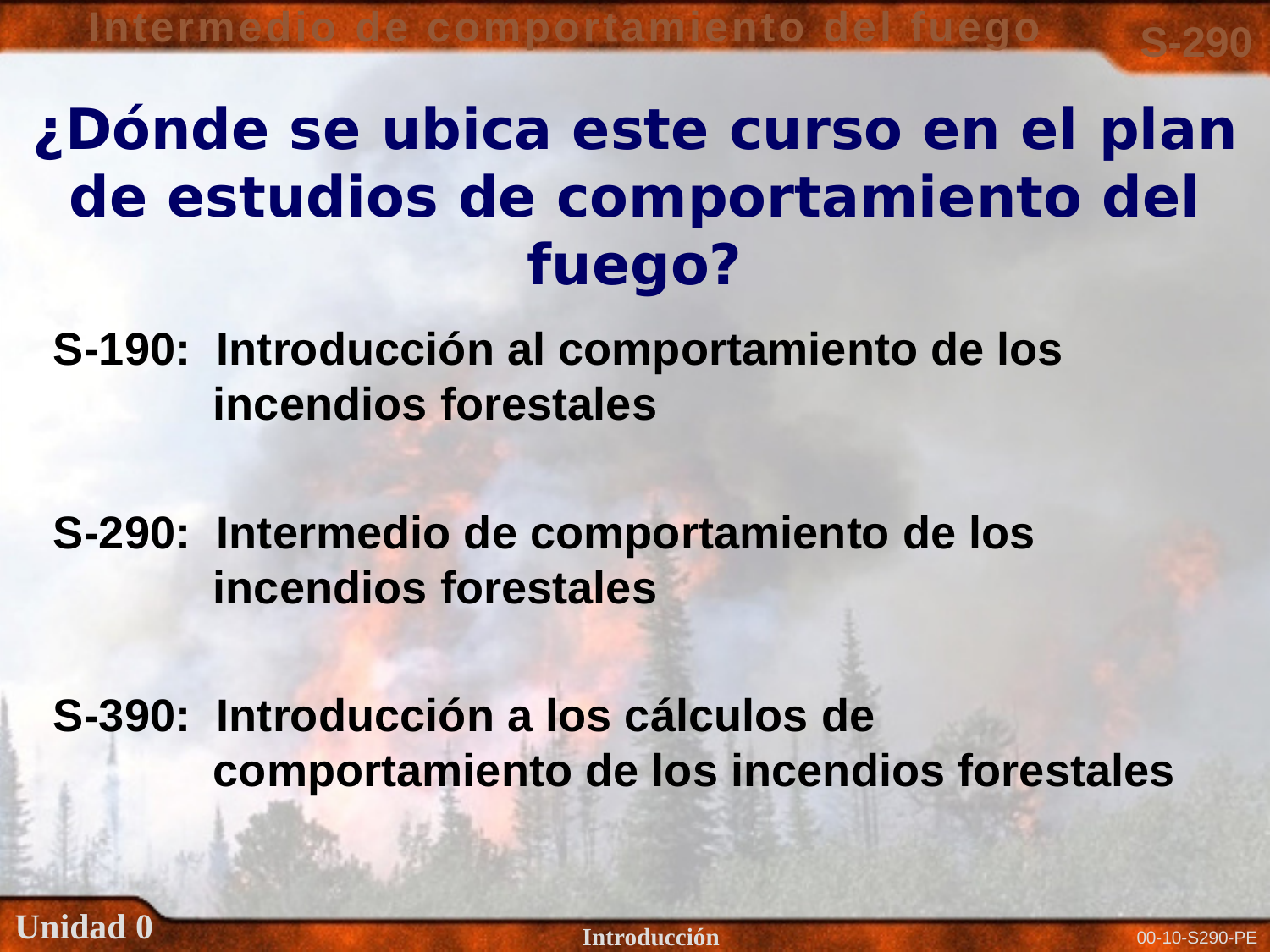

# ¿Dónde se ubica este curso en el plan de estudios de comportamiento del fuego?
S-190:  Introducción al comportamiento de los incendios forestales

S-290:  Intermedio de comportamiento de los incendios forestales

S-390:  Introducción a los cálculos de comportamiento de los incendios forestales